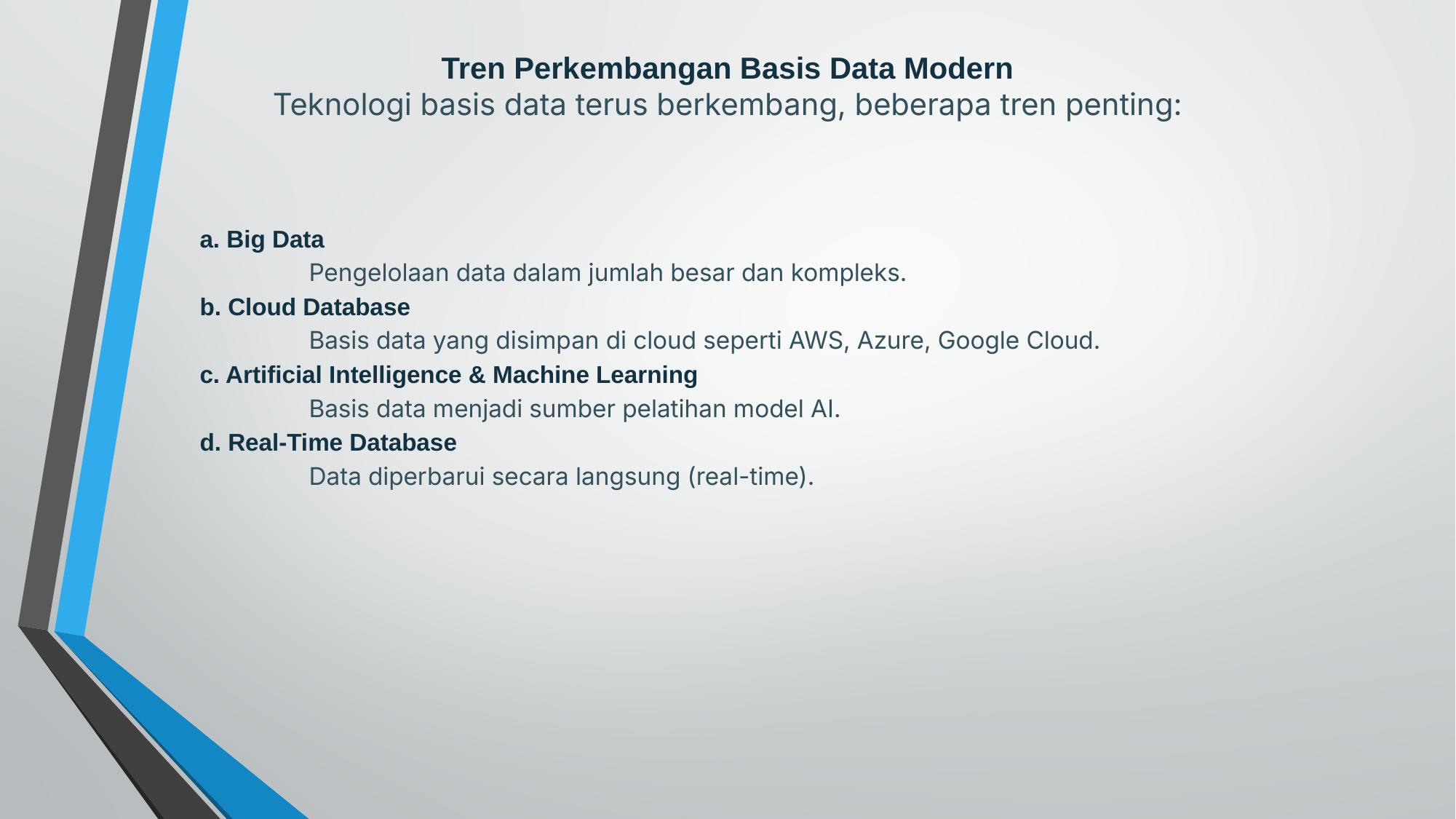

Tren Perkembangan Basis Data Modern
Teknologi basis data terus berkembang, beberapa tren penting:
a. Big Data
	Pengelolaan data dalam jumlah besar dan kompleks.
b. Cloud Database
	Basis data yang disimpan di cloud seperti AWS, Azure, Google Cloud.
c. Artificial Intelligence & Machine Learning
	Basis data menjadi sumber pelatihan model AI.
d. Real-Time Database
	Data diperbarui secara langsung (real-time).